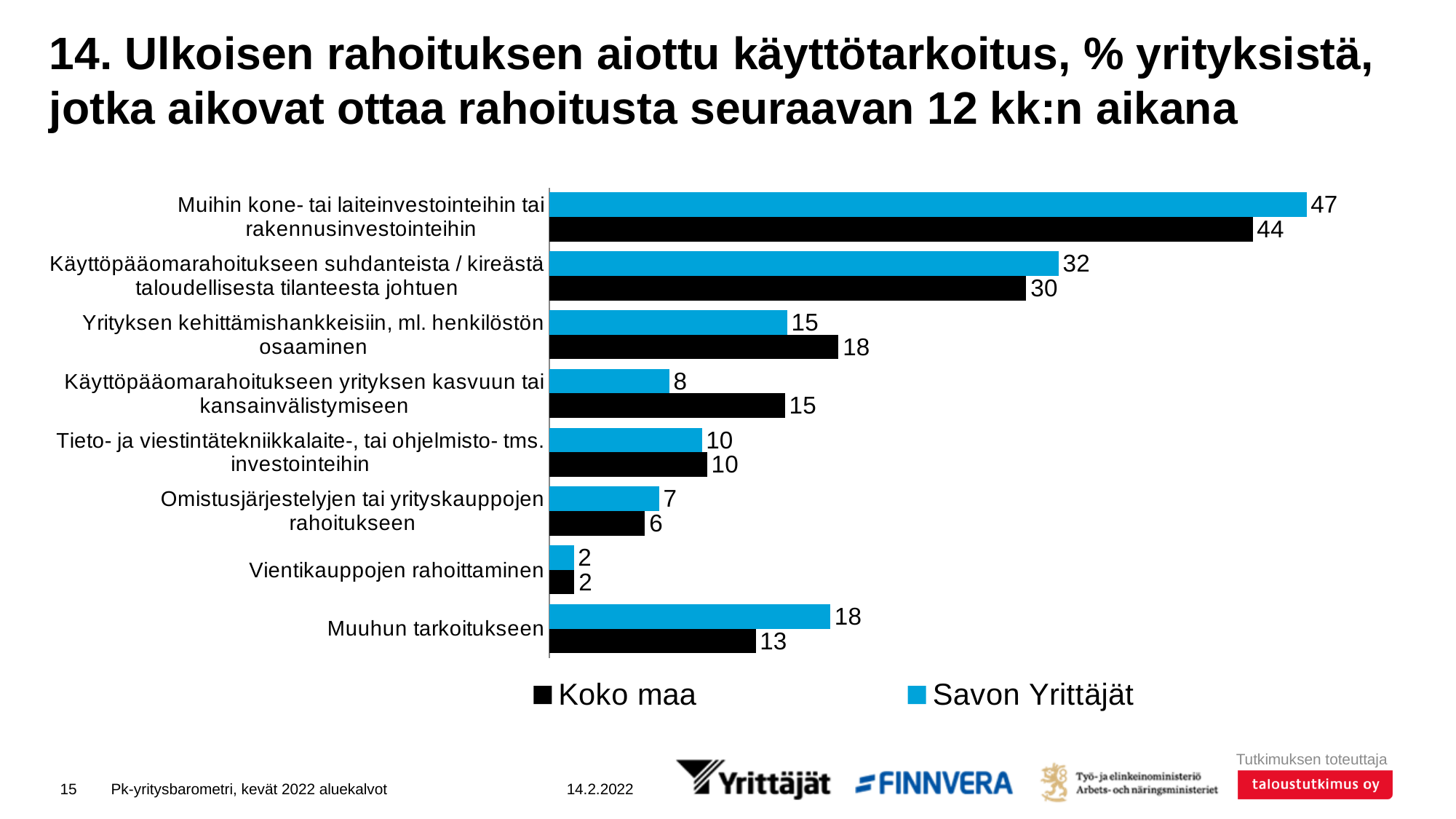

# 14. Ulkoisen rahoituksen aiottu käyttötarkoitus, % yrityksistä, jotka aikovat ottaa rahoitusta seuraavan 12 kk:n aikana

### Chart

| Category | Savon Yrittäjät | Koko maa |
|---|---|---|
| Muihin kone- tai laiteinvestointeihin tai rakennusinvestointeihin | 47.45735 | 44.08319 |
| Käyttöpääomarahoitukseen suhdanteista / kireästä taloudellisesta tilanteesta johtuen | 31.91214 | 29.89683 |
| Yrityksen kehittämishankkeisiin, ml. henkilöstön osaaminen | 14.91209 | 18.12759 |
| Käyttöpääomarahoitukseen yrityksen kasvuun tai kansainvälistymiseen | 7.5145 | 14.76304 |
| Tieto- ja viestintätekniikkalaite-, tai ohjelmisto- tms. investointeihin | 9.55878 | 9.89412 |
| Omistusjärjestelyjen tai yrityskauppojen rahoitukseen | 6.88184 | 5.99092 |
| Vientikauppojen rahoittaminen | 1.53465 | 1.57618 |
| Muuhun tarkoitukseen | 17.61071 | 12.93569 |
15
Pk-yritysbarometri, kevät 2022 aluekalvot
14.2.2022